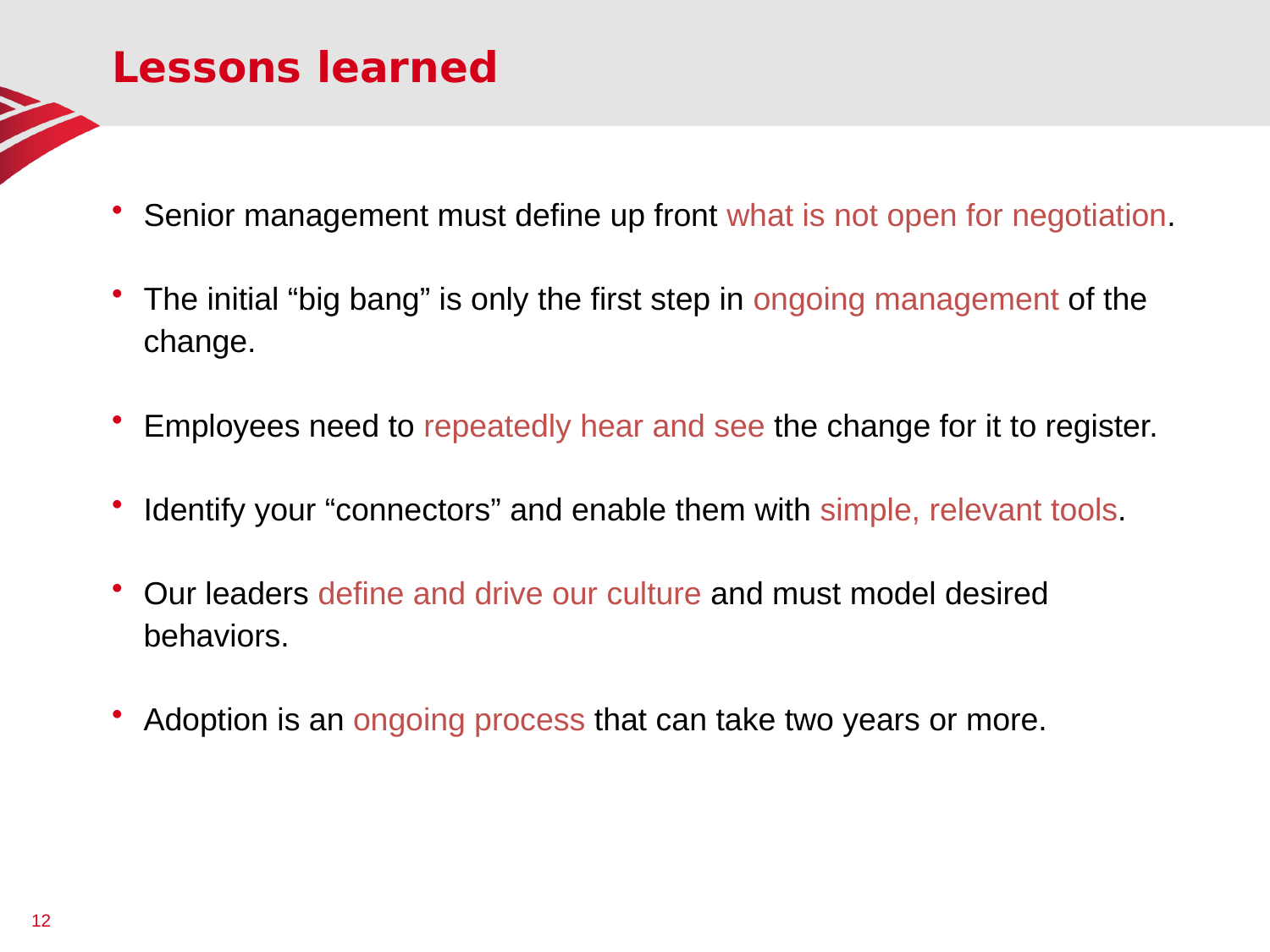

# Lessons learned
Senior management must define up front what is not open for negotiation.
The initial “big bang” is only the first step in ongoing management of the change.
Employees need to repeatedly hear and see the change for it to register.
Identify your “connectors” and enable them with simple, relevant tools.
Our leaders define and drive our culture and must model desired behaviors.
Adoption is an ongoing process that can take two years or more.
12